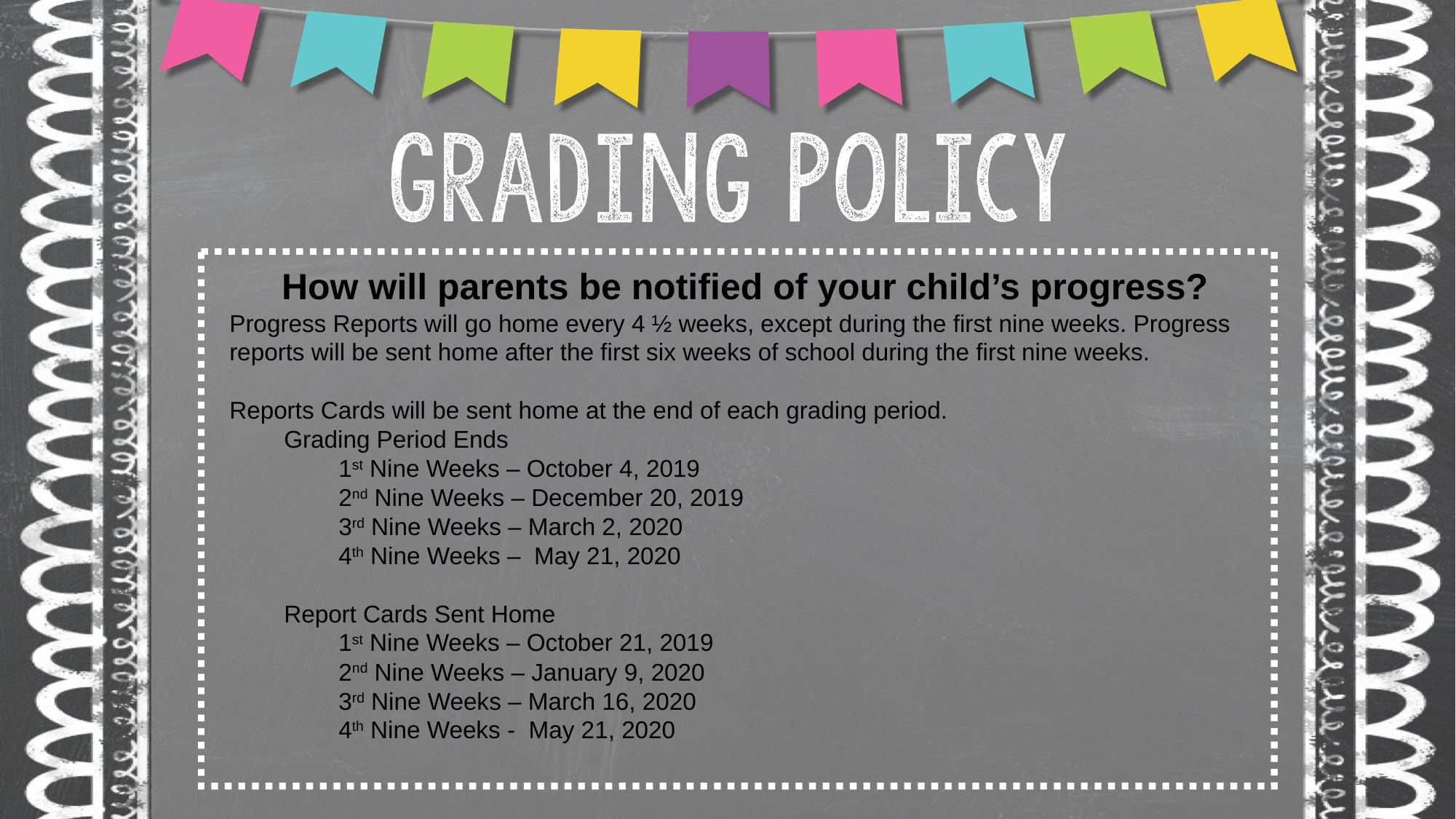

How will parents be notified of your child’s progress?
Progress Reports will go home every 4 ½ weeks, except during the first nine weeks. Progress reports will be sent home after the first six weeks of school during the first nine weeks.

Reports Cards will be sent home at the end of each grading period.
Grading Period Ends
1st Nine Weeks – October 4, 2019
2nd Nine Weeks – December 20, 2019
3rd Nine Weeks – March 2, 2020
4th Nine Weeks –  May 21, 2020

Report Cards Sent Home
1st Nine Weeks – October 21, 2019
2nd Nine Weeks – January 9, 2020
3rd Nine Weeks – March 16, 2020
4th Nine Weeks -  May 21, 2020